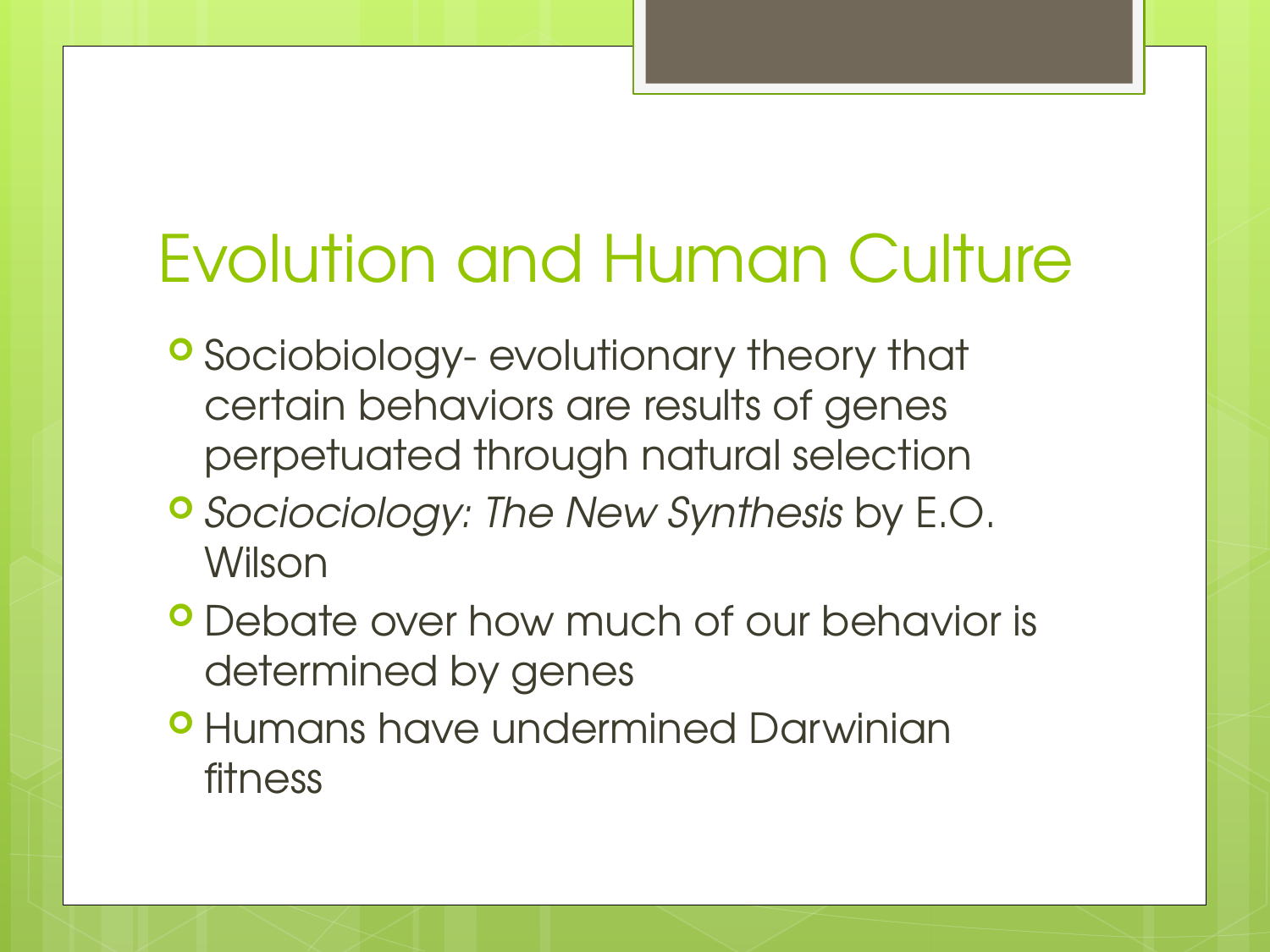

# Evolution and Human Culture
Sociobiology- evolutionary theory that certain behaviors are results of genes perpetuated through natural selection
Sociociology: The New Synthesis by E.O. Wilson
Debate over how much of our behavior is determined by genes
Humans have undermined Darwinian fitness